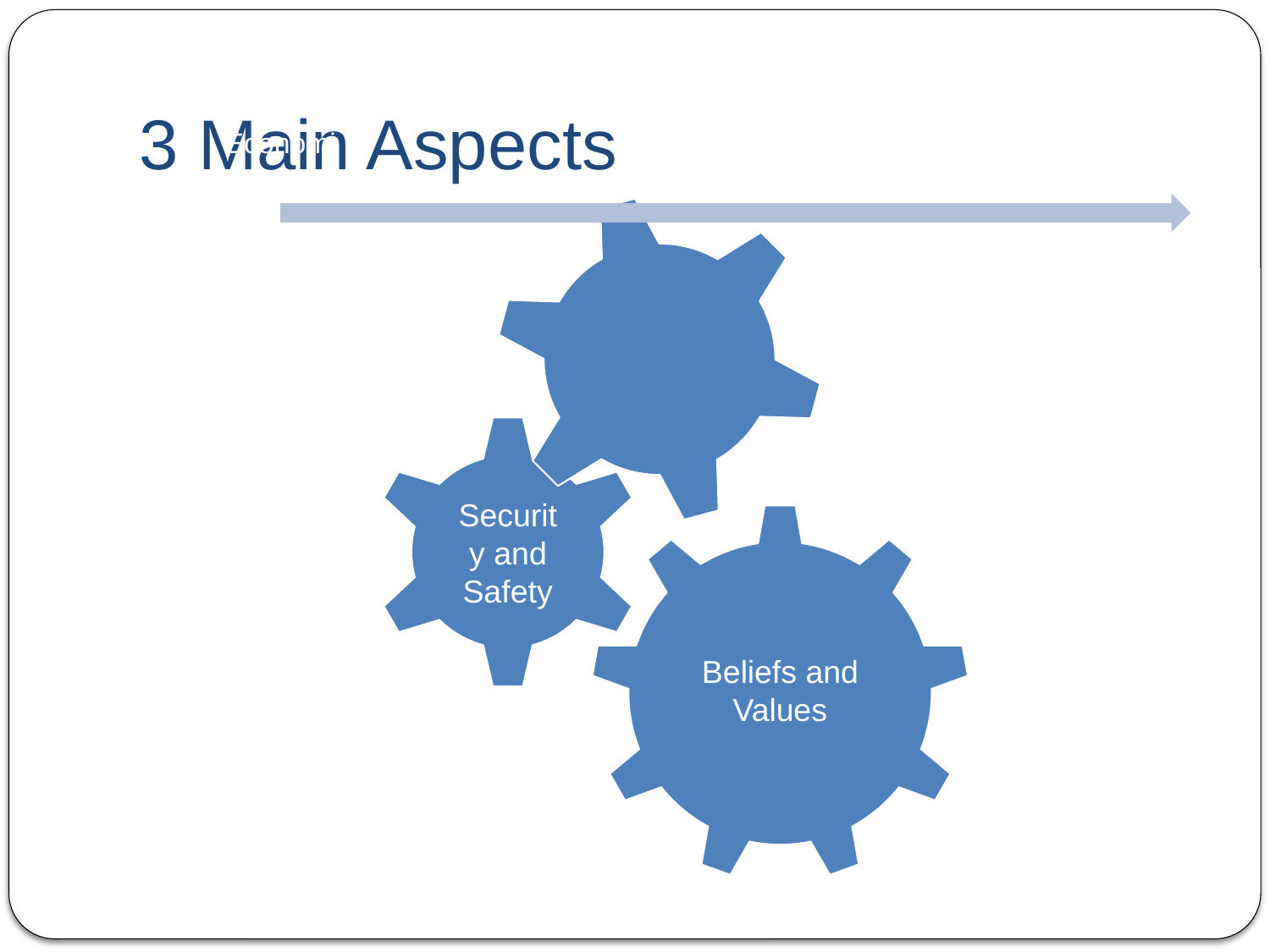

# 3 Main Aspects
Beliefs and Values
Security and Safety